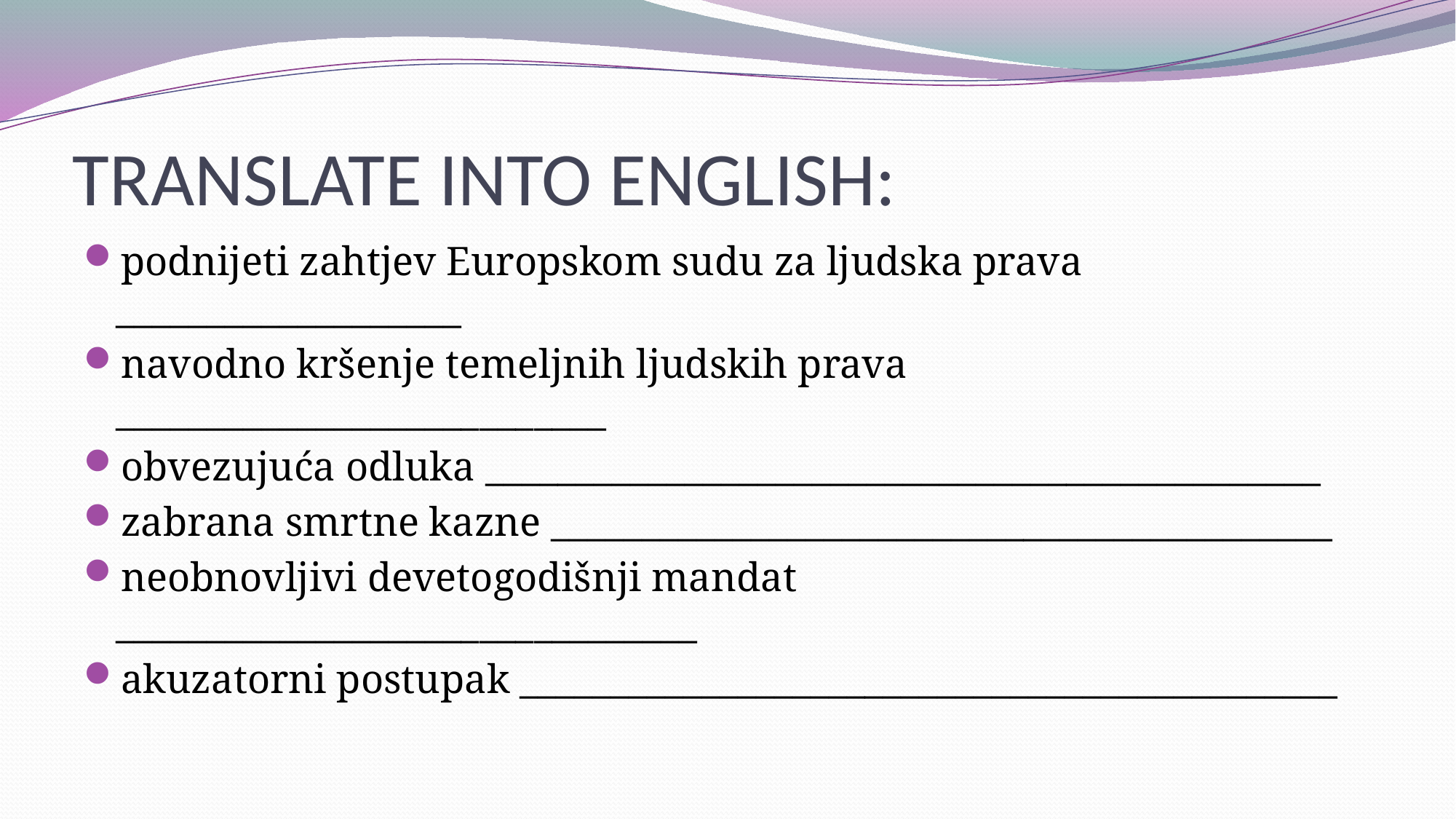

# TRANSLATE INTO ENGLISH:
podnijeti zahtjev Europskom sudu za ljudska prava ___________________
navodno kršenje temeljnih ljudskih prava ___________________________
obvezujuća odluka ______________________________________________
zabrana smrtne kazne ___________________________________________
neobnovljivi devetogodišnji mandat ________________________________
akuzatorni postupak _____________________________________________